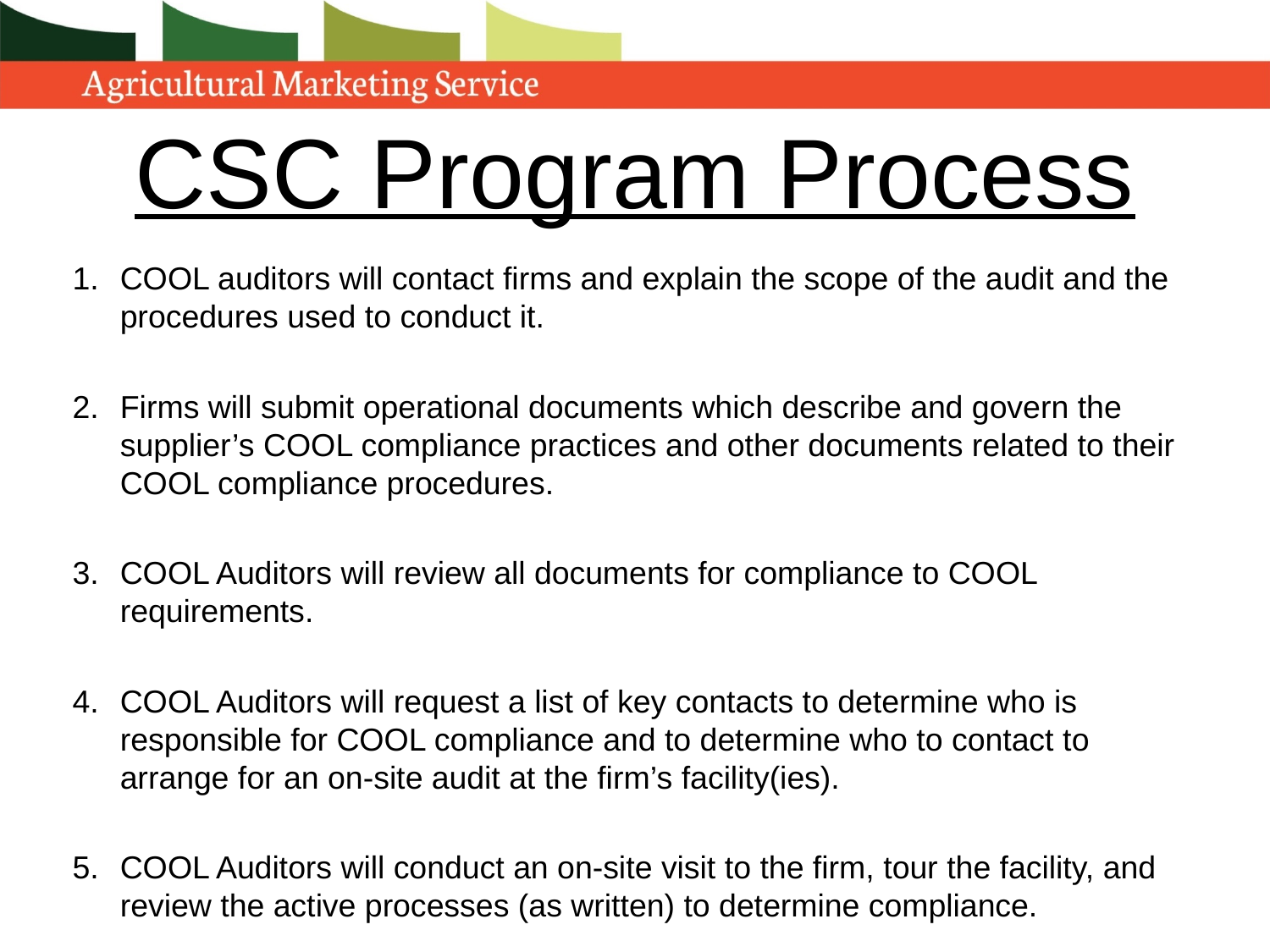

# CSC Program Process
COOL auditors will contact firms and explain the scope of the audit and the procedures used to conduct it.
Firms will submit operational documents which describe and govern the supplier’s COOL compliance practices and other documents related to their COOL compliance procedures.
COOL Auditors will review all documents for compliance to COOL requirements.
COOL Auditors will request a list of key contacts to determine who is responsible for COOL compliance and to determine who to contact to arrange for an on-site audit at the firm’s facility(ies).
COOL Auditors will conduct an on-site visit to the firm, tour the facility, and review the active processes (as written) to determine compliance.